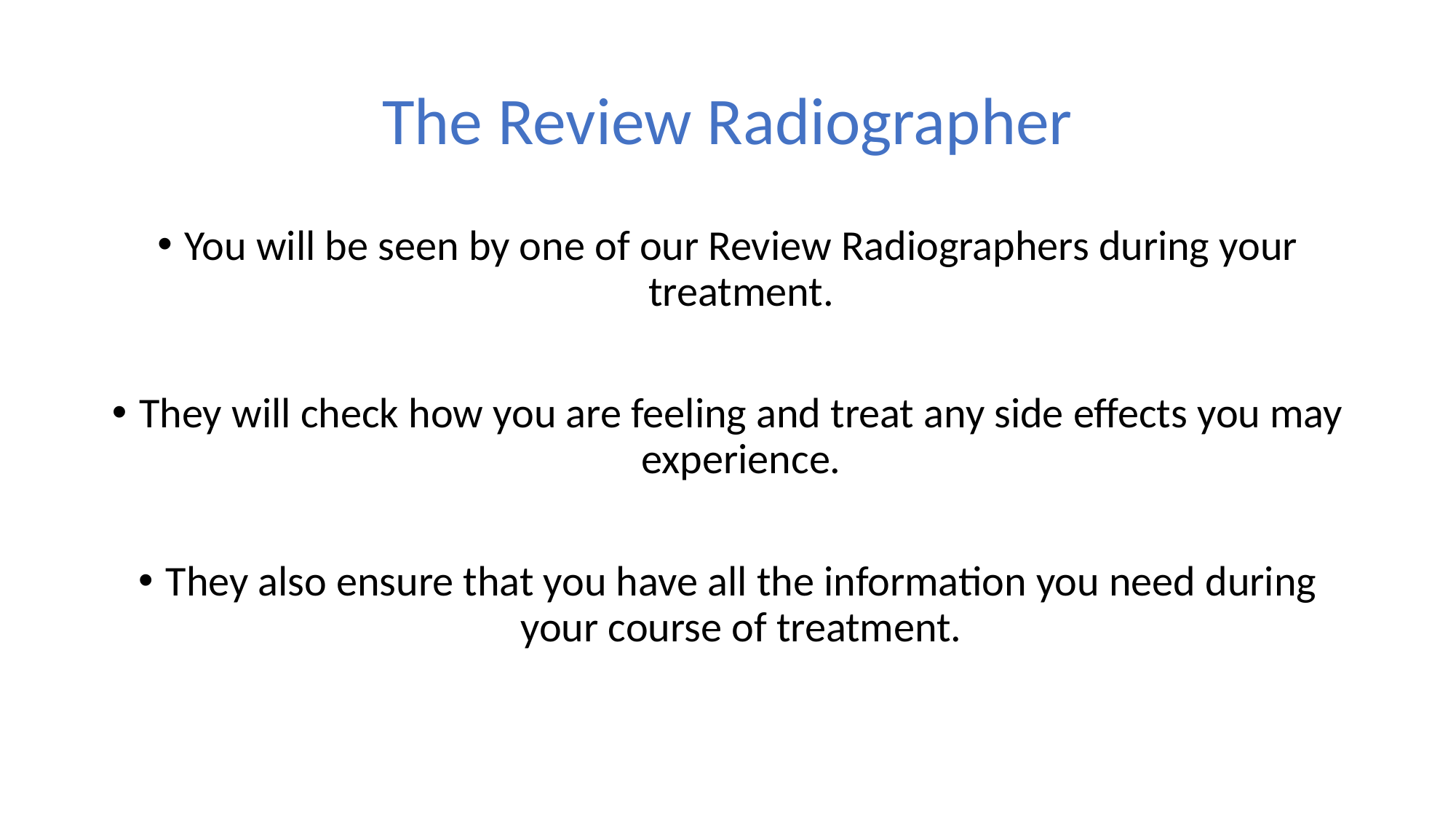

# The Review Radiographer
You will be seen by one of our Review Radiographers during your treatment.

They will check how you are feeling and treat any side effects you may experience.

They also ensure that you have all the information you need during your course of treatment.